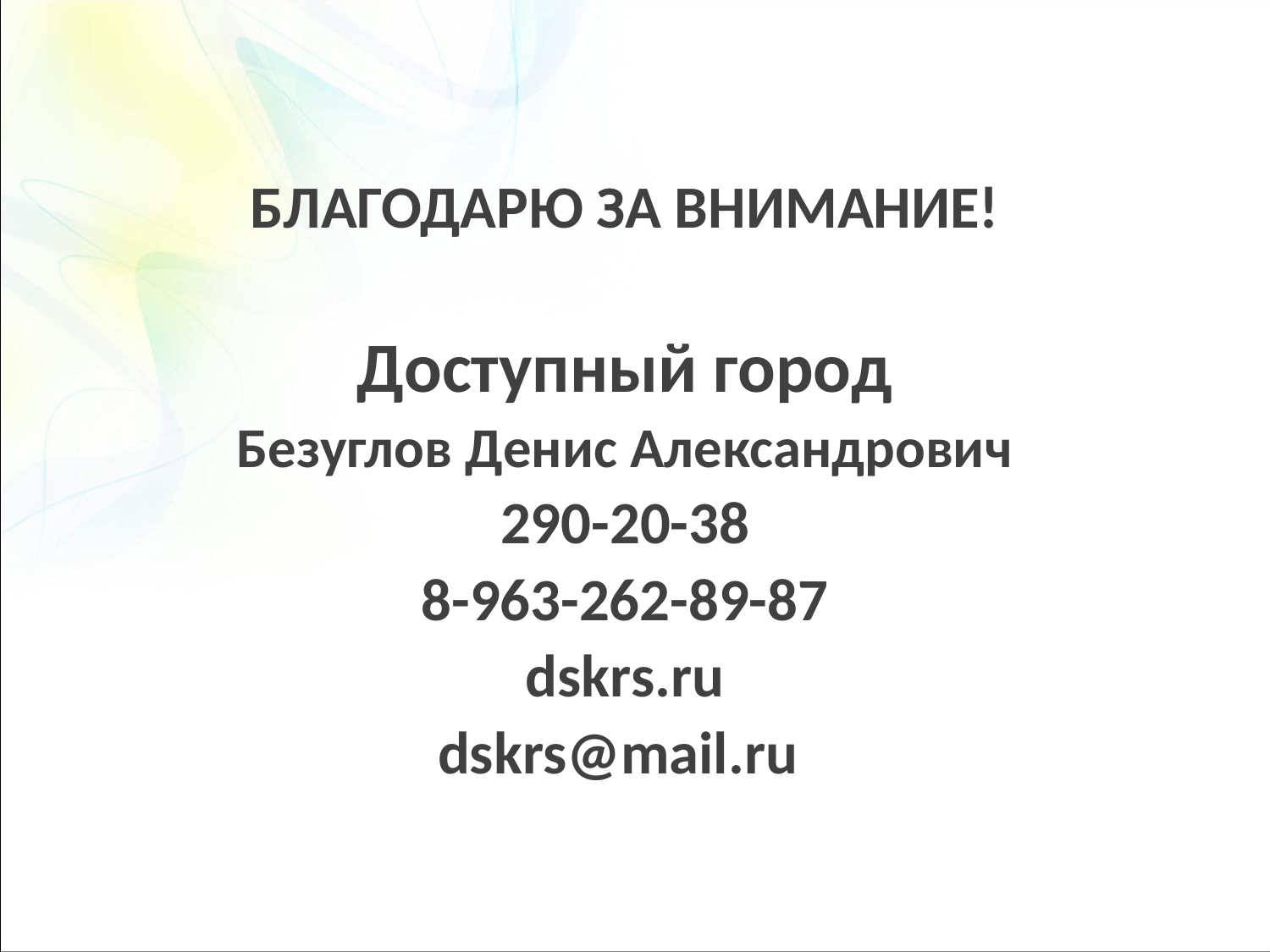

БЛАГОДАРЮ ЗА ВНИМАНИЕ!

Доступный город
Безуглов Денис Александрович
290-20-38
8-963-262-89-87
dskrs.ru
dskrs@mail.ru